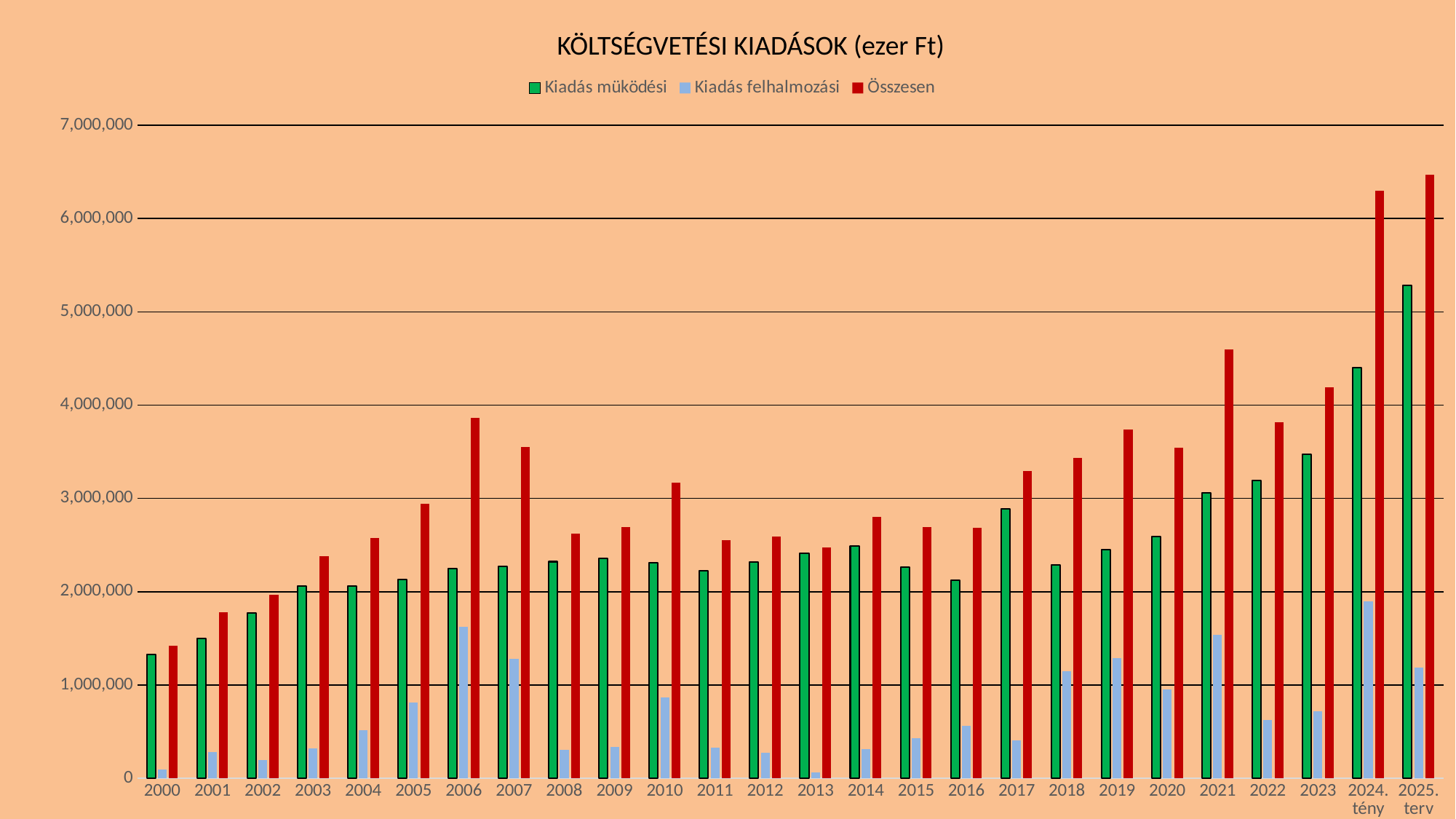

KÖLTSÉGVETÉSI KIADÁSOK (ezer Ft)

### Chart

| Category | Kiadás müködési | Kiadás felhalmozási | Összesen |
|---|---|---|---|
| 2000 | 1324965.0 | 91589.0 | 1416554.0 |
| 2001 | 1499545.0 | 278169.0 | 1777714.0 |
| 2002 | 1771824.0 | 194254.0 | 1966078.0 |
| 2003 | 2063089.0 | 316538.0 | 2379627.0 |
| 2004 | 2063269.0 | 515176.0 | 2578445.0 |
| 2005 | 2130499.0 | 808900.0 | 2939399.0 |
| 2006 | 2245059.0 | 1620040.0 | 3865099.0 |
| 2007 | 2269708.0 | 1281709.0 | 3551417.0 |
| 2008 | 2321522.0 | 302831.0 | 2624353.0 |
| 2009 | 2356196.0 | 332353.0 | 2688549.0 |
| 2010 | 2306321.0 | 865830.0 | 3172151.0 |
| 2011 | 2226227.0 | 328282.0 | 2554509.0 |
| 2012 | 2318083.0 | 274039.0 | 2592122.0 |
| 2013 | 2412650.0 | 63682.0 | 2476332.0 |
| 2014 | 2490723.0 | 310028.0 | 2800751.0 |
| 2015 | 2264602.0 | 425442.0 | 2690044.0 |
| 2016 | 2121823.0 | 558882.0 | 2680705.0 |
| 2017 | 2887679.0 | 406581.0 | 3294260.0 |
| 2018 | 2288551.0 | 1144518.0 | 3433069.0 |
| 2019 | 2448344.0 | 1288676.0 | 3737020.0 |
| 2020 | 2592783.0 | 953086.0 | 3545869.0 |
| 2021 | 3060466.0 | 1535602.0 | 4596068.0 |
| 2022 | 3191612.0 | 622341.0 | 3813953.0 |
| 2023 | 3470987.0 | 719546.0 | 4190533.0 |
| 2024. tény | 4403583.0 | 1895540.0 | 6299123.0 |
| 2025. terv | 5284114.0 | 1186392.0 | 6470506.0 |